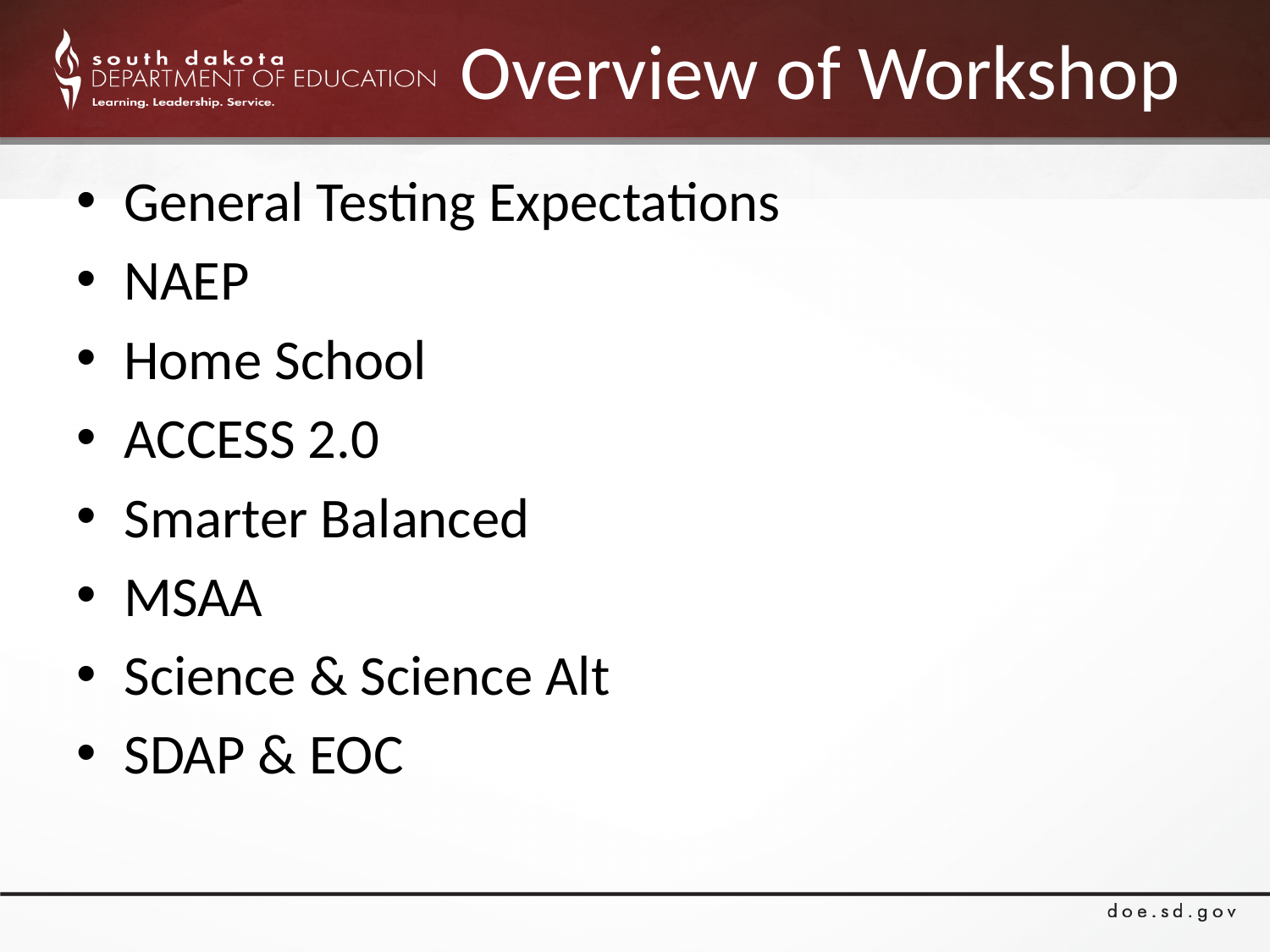

# Overview of Workshop
General Testing Expectations
NAEP
Home School
ACCESS 2.0
Smarter Balanced
MSAA
Science & Science Alt
SDAP & EOC